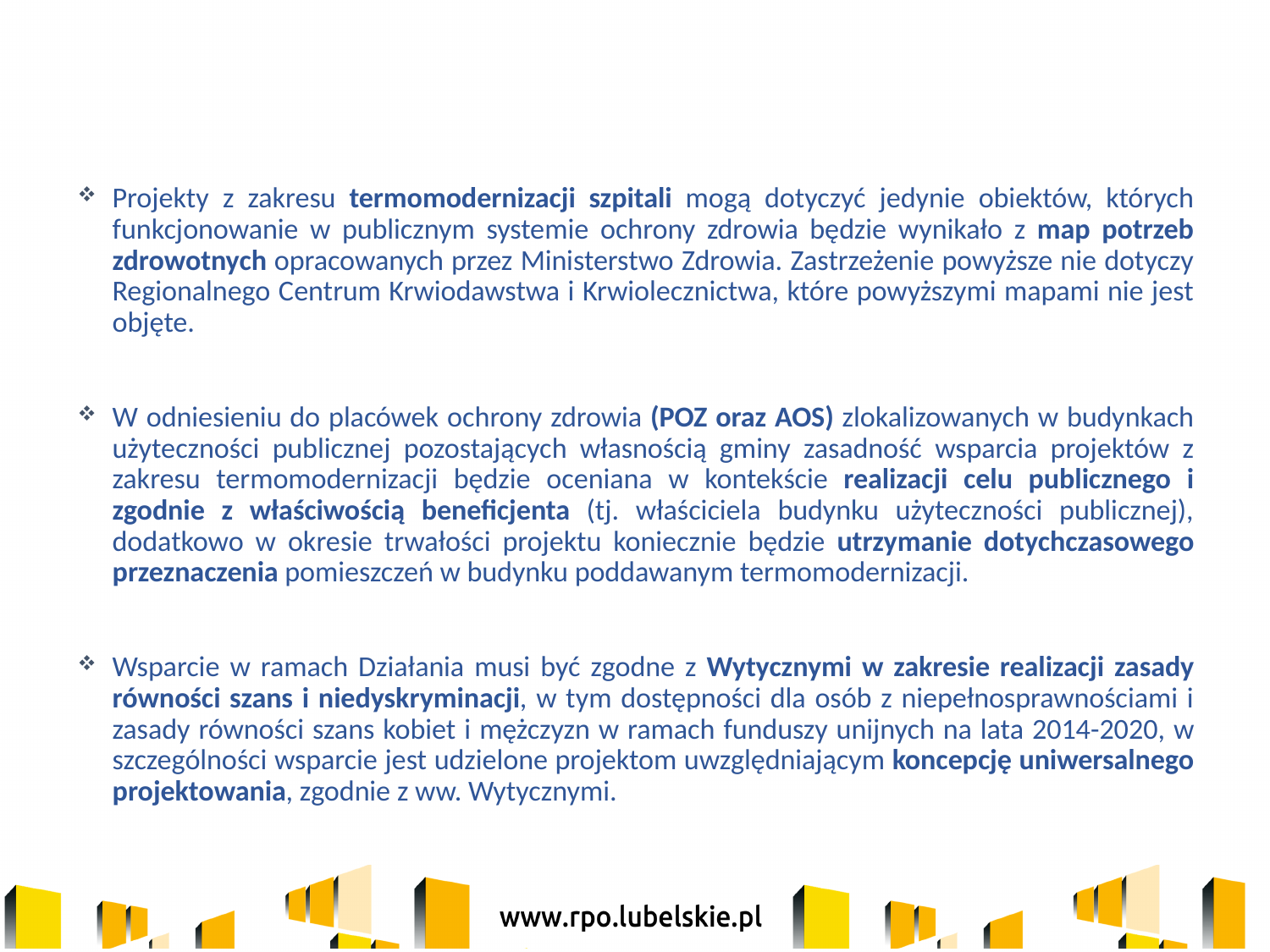

Projekty z zakresu termomodernizacji szpitali mogą dotyczyć jedynie obiektów, których funkcjonowanie w publicznym systemie ochrony zdrowia będzie wynikało z map potrzeb zdrowotnych opracowanych przez Ministerstwo Zdrowia. Zastrzeżenie powyższe nie dotyczy Regionalnego Centrum Krwiodawstwa i Krwiolecznictwa, które powyższymi mapami nie jest objęte.

W odniesieniu do placówek ochrony zdrowia (POZ oraz AOS) zlokalizowanych w budynkach użyteczności publicznej pozostających własnością gminy zasadność wsparcia projektów z zakresu termomodernizacji będzie oceniana w kontekście realizacji celu publicznego i zgodnie z właściwością beneficjenta (tj. właściciela budynku użyteczności publicznej), dodatkowo w okresie trwałości projektu koniecznie będzie utrzymanie dotychczasowego przeznaczenia pomieszczeń w budynku poddawanym termomodernizacji.

Wsparcie w ramach Działania musi być zgodne z Wytycznymi w zakresie realizacji zasady równości szans i niedyskryminacji, w tym dostępności dla osób z niepełnosprawnościami i zasady równości szans kobiet i mężczyzn w ramach funduszy unijnych na lata 2014-2020, w szczególności wsparcie jest udzielone projektom uwzględniającym koncepcję uniwersalnego projektowania, zgodnie z ww. Wytycznymi.